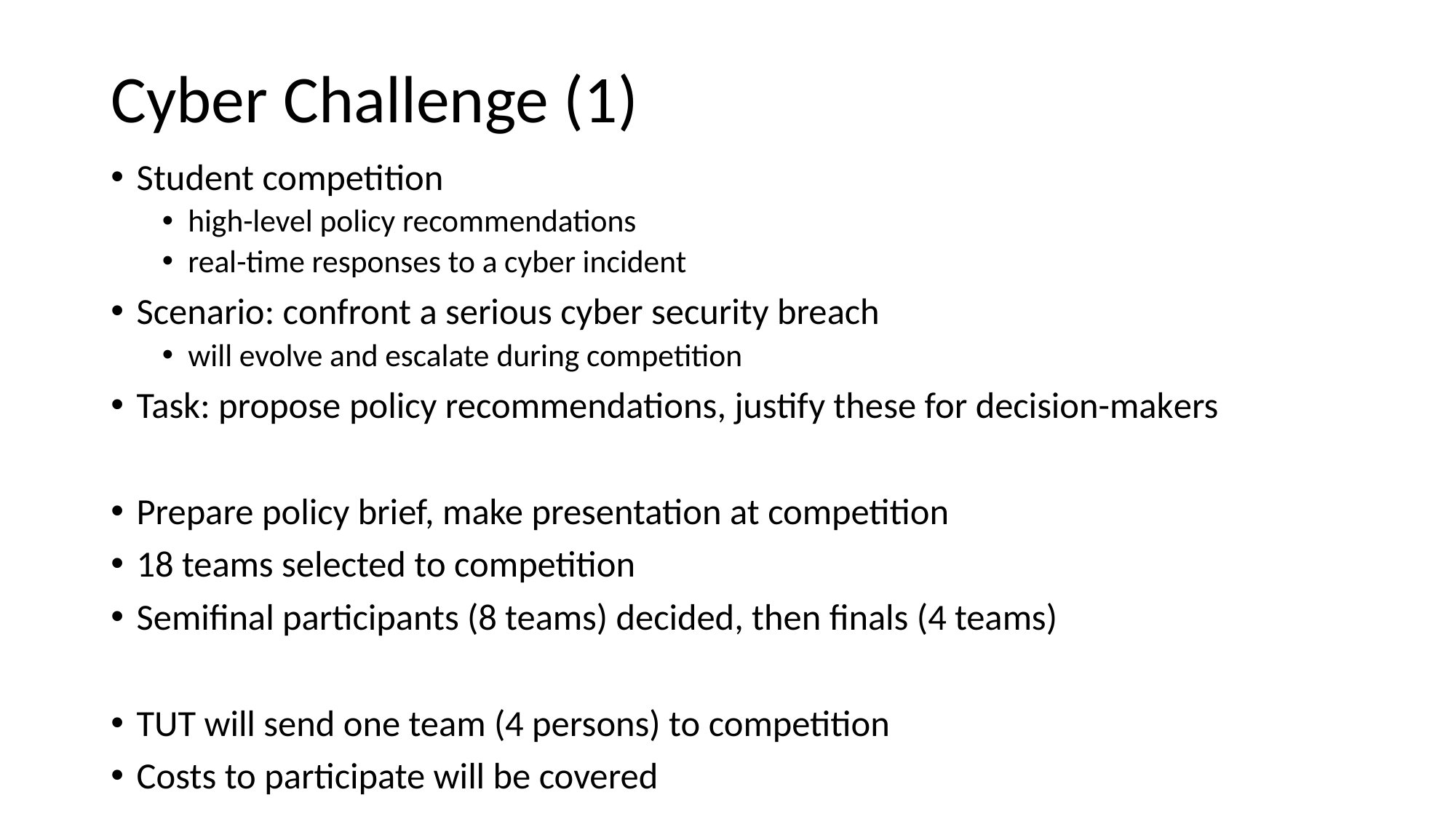

# Cyber Challenge (1)
Student competition
high-level policy recommendations
real-time responses to a cyber incident
Scenario: confront a serious cyber security breach
will evolve and escalate during competition
Task: propose policy recommendations, justify these for decision-makers

Prepare policy brief, make presentation at competition
18 teams selected to competition
Semifinal participants (8 teams) decided, then finals (4 teams)

TUT will send one team (4 persons) to competition
Costs to participate will be covered